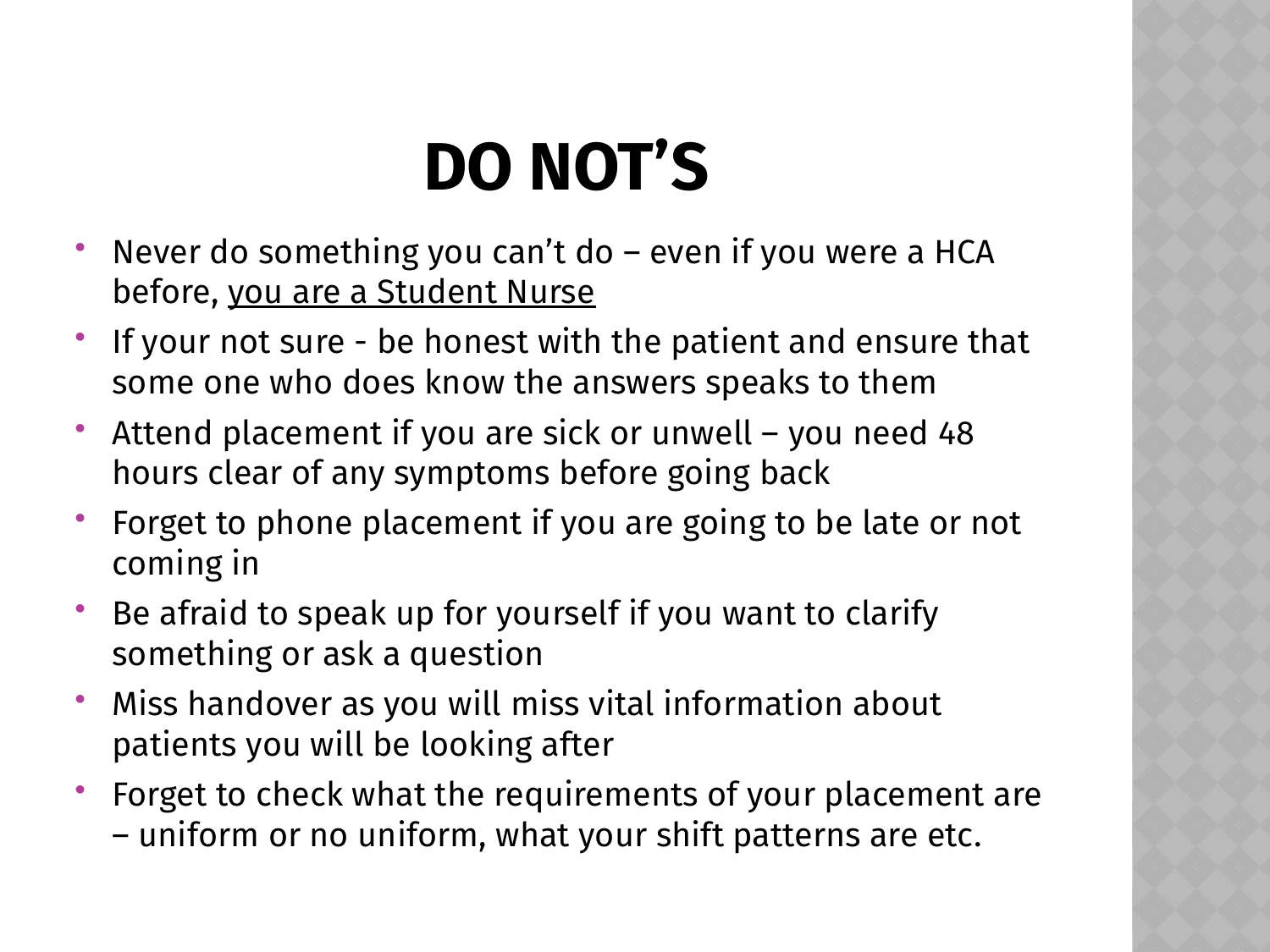

# Do not’s
Never do something you can’t do – even if you were a HCA before, you are a Student Nurse
If your not sure - be honest with the patient and ensure that some one who does know the answers speaks to them
Attend placement if you are sick or unwell – you need 48 hours clear of any symptoms before going back
Forget to phone placement if you are going to be late or not coming in
Be afraid to speak up for yourself if you want to clarify something or ask a question
Miss handover as you will miss vital information about patients you will be looking after
Forget to check what the requirements of your placement are – uniform or no uniform, what your shift patterns are etc.